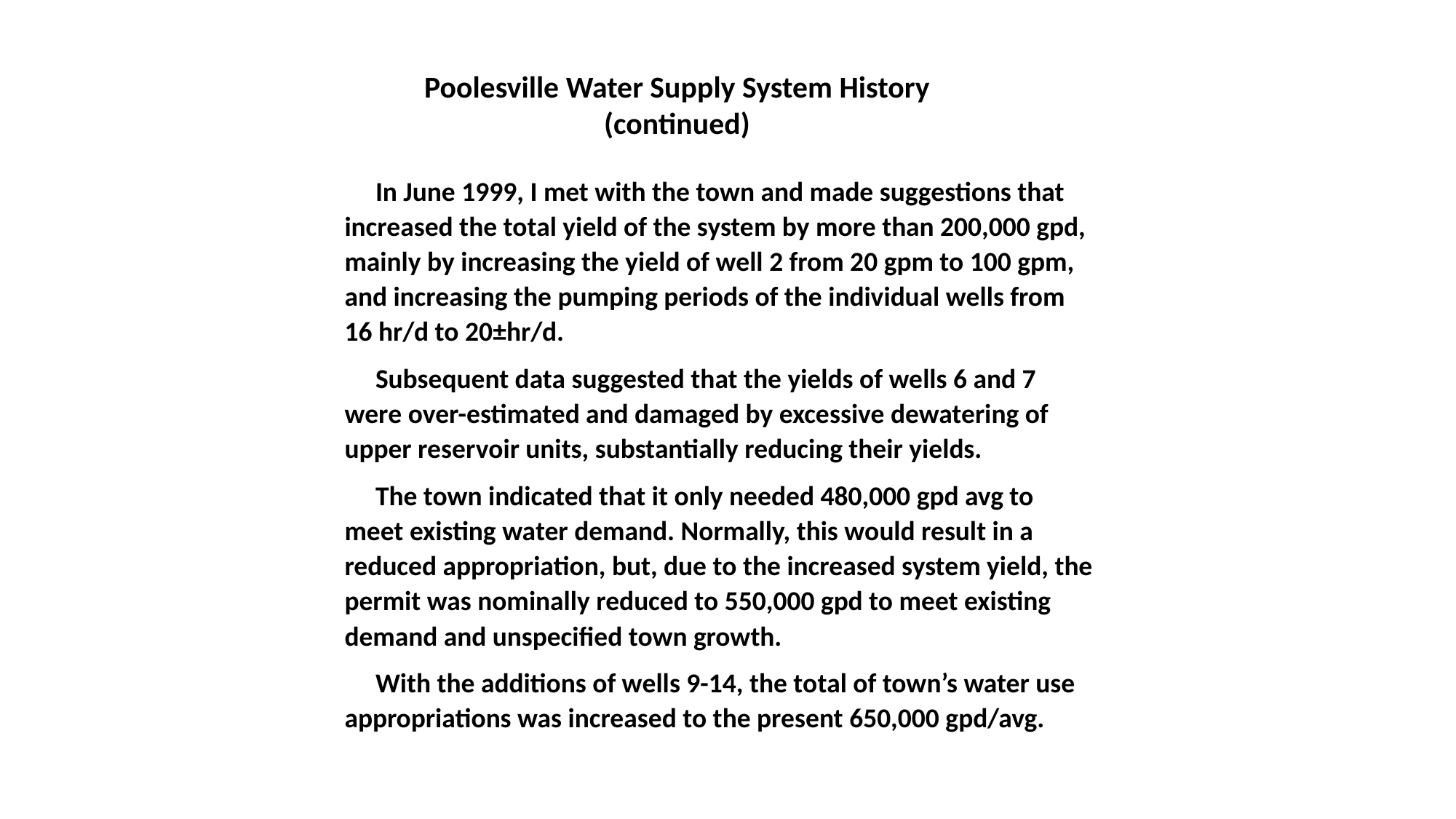

Poolesville Water Supply System History
(continued)
     In June 1999, I met with the town and made suggestions that increased the total yield of the system by more than 200,000 gpd, mainly by increasing the yield of well 2 from 20 gpm to 100 gpm, and increasing the pumping periods of the individual wells from 16 hr/d to 20±hr/d.
     Subsequent data suggested that the yields of wells 6 and 7 were over-estimated and damaged by excessive dewatering of upper reservoir units, substantially reducing their yields.
     The town indicated that it only needed 480,000 gpd avg to meet existing water demand. Normally, this would result in a reduced appropriation, but, due to the increased system yield, the permit was nominally reduced to 550,000 gpd to meet existing demand and unspecified town growth.
     With the additions of wells 9-14, the total of town’s water use appropriations was increased to the present 650,000 gpd/avg.